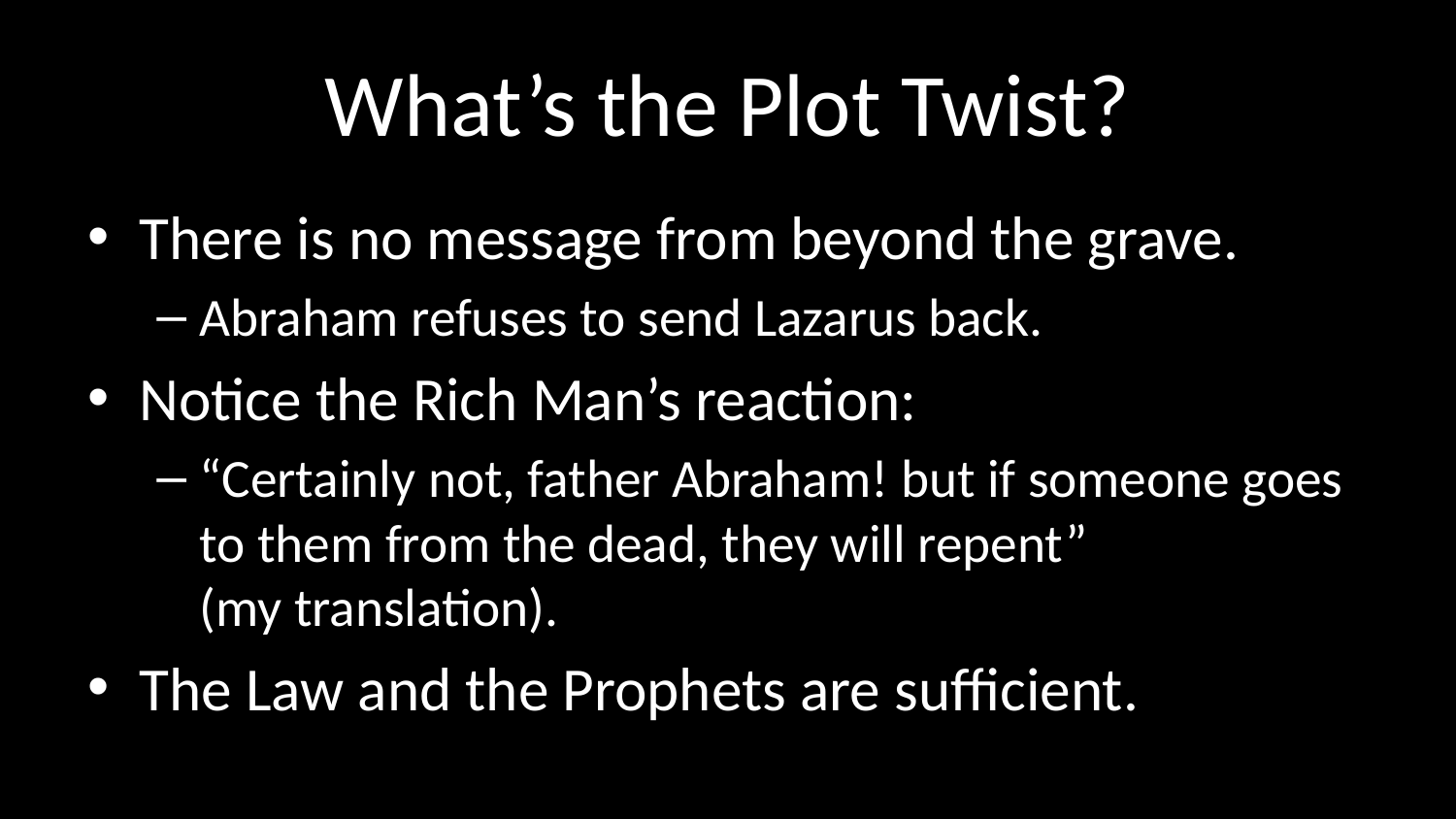

# What’s the Plot Twist?
There is no message from beyond the grave.
Abraham refuses to send Lazarus back.
Notice the Rich Man’s reaction:
“Certainly not, father Abraham! but if someone goes to them from the dead, they will repent”
(my translation).
The Law and the Prophets are sufficient.